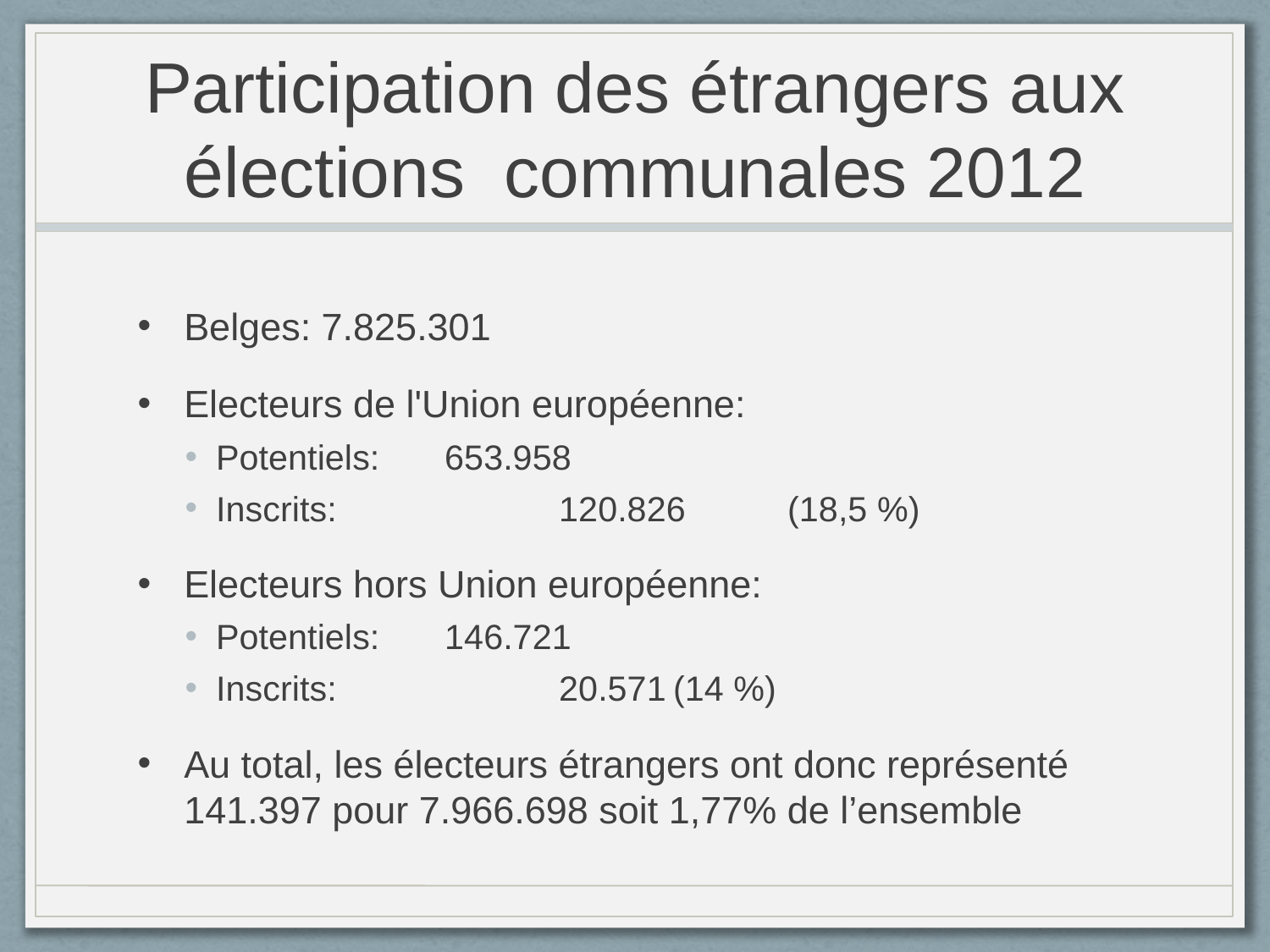

# Participation des étrangers aux élections  communales 2012
Belges: 7.825.301
Electeurs de l'Union européenne:
Potentiels: 	653.958
Inscrits:		120.826	(18,5 %)
Electeurs hors Union européenne:
Potentiels: 	146.721
Inscrits:		20.571	(14 %)
Au total, les électeurs étrangers ont donc représenté 141.397 pour 7.966.698 soit 1,77% de l’ensemble